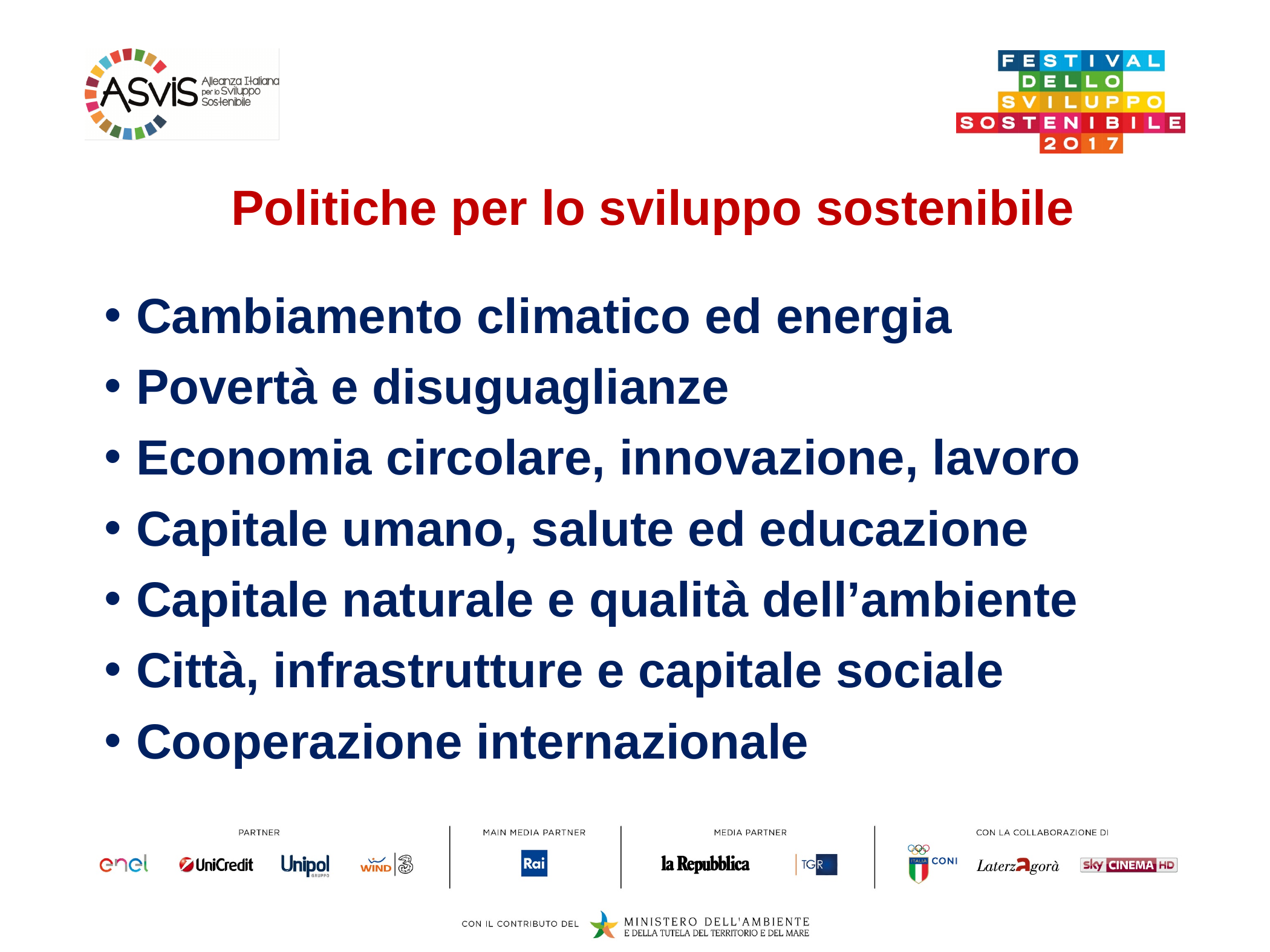

Politiche per lo sviluppo sostenibile
Cambiamento climatico ed energia
Povertà e disuguaglianze
Economia circolare, innovazione, lavoro
Capitale umano, salute ed educazione
Capitale naturale e qualità dell’ambiente
Città, infrastrutture e capitale sociale
Cooperazione internazionale